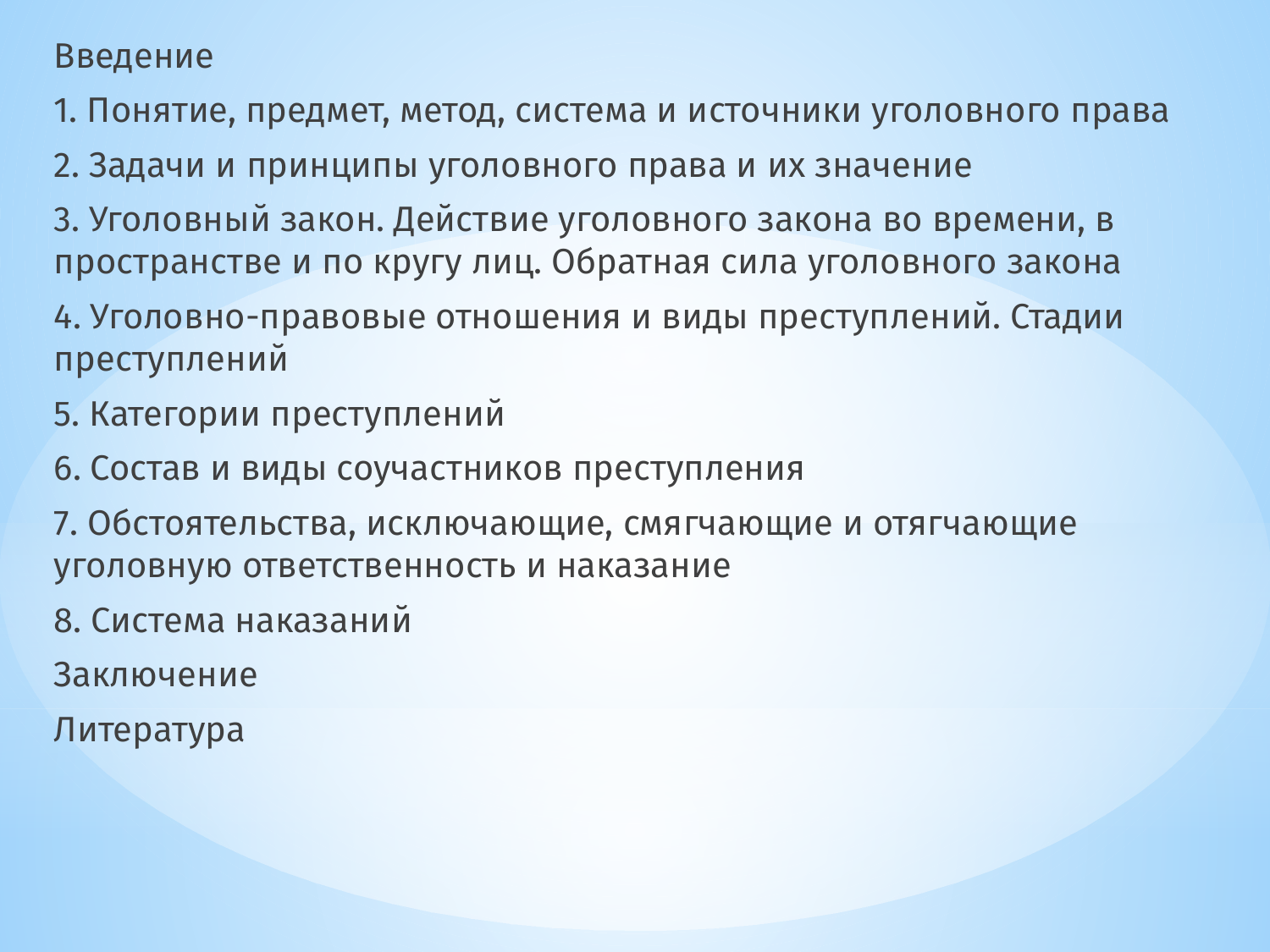

Введение
1. Понятие, предмет, метод, система и источники уголовного права
2. Задачи и принципы уголовного права и их значение
3. Уголовный закон. Действие уголовного закона во времени, в пространстве и по кругу лиц. Обратная сила уголовного закона
4. Уголовно-правовые отношения и виды преступлений. Стадии преступлений
5. Категории преступлений
6. Состав и виды соучастников преступления
7. Обстоятельства, исключающие, смягчающие и отягчающие уголовную ответственность и наказание
8. Система наказаний
Заключение
Литература